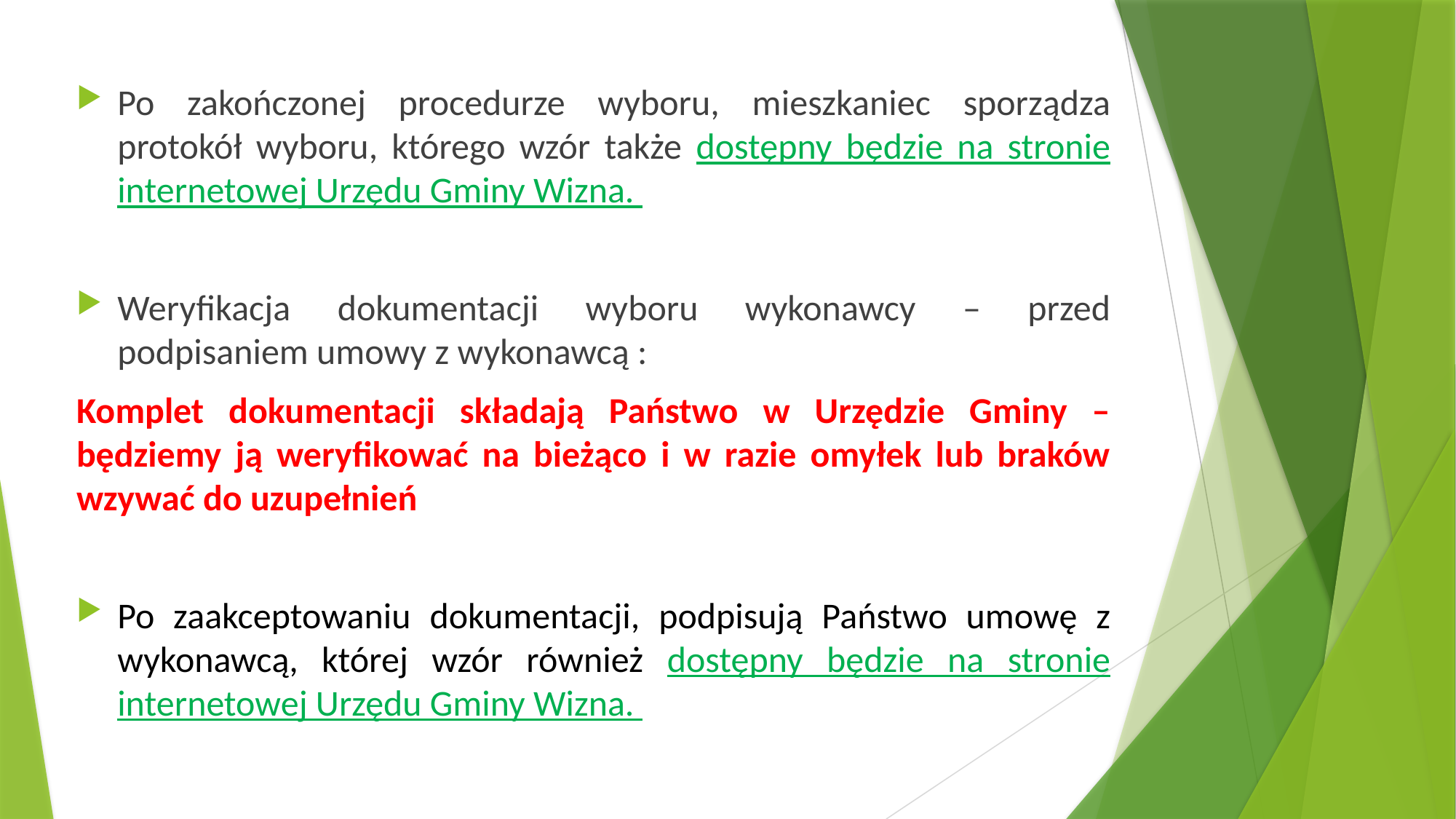

Po zakończonej procedurze wyboru, mieszkaniec sporządza protokół wyboru, którego wzór także dostępny będzie na stronie internetowej Urzędu Gminy Wizna.

Weryfikacja dokumentacji wyboru wykonawcy – przed podpisaniem umowy z wykonawcą :
Komplet dokumentacji składają Państwo w Urzędzie Gminy – będziemy ją weryfikować na bieżąco i w razie omyłek lub braków wzywać do uzupełnień

Po zaakceptowaniu dokumentacji, podpisują Państwo umowę z wykonawcą, której wzór również dostępny będzie na stronie internetowej Urzędu Gminy Wizna.